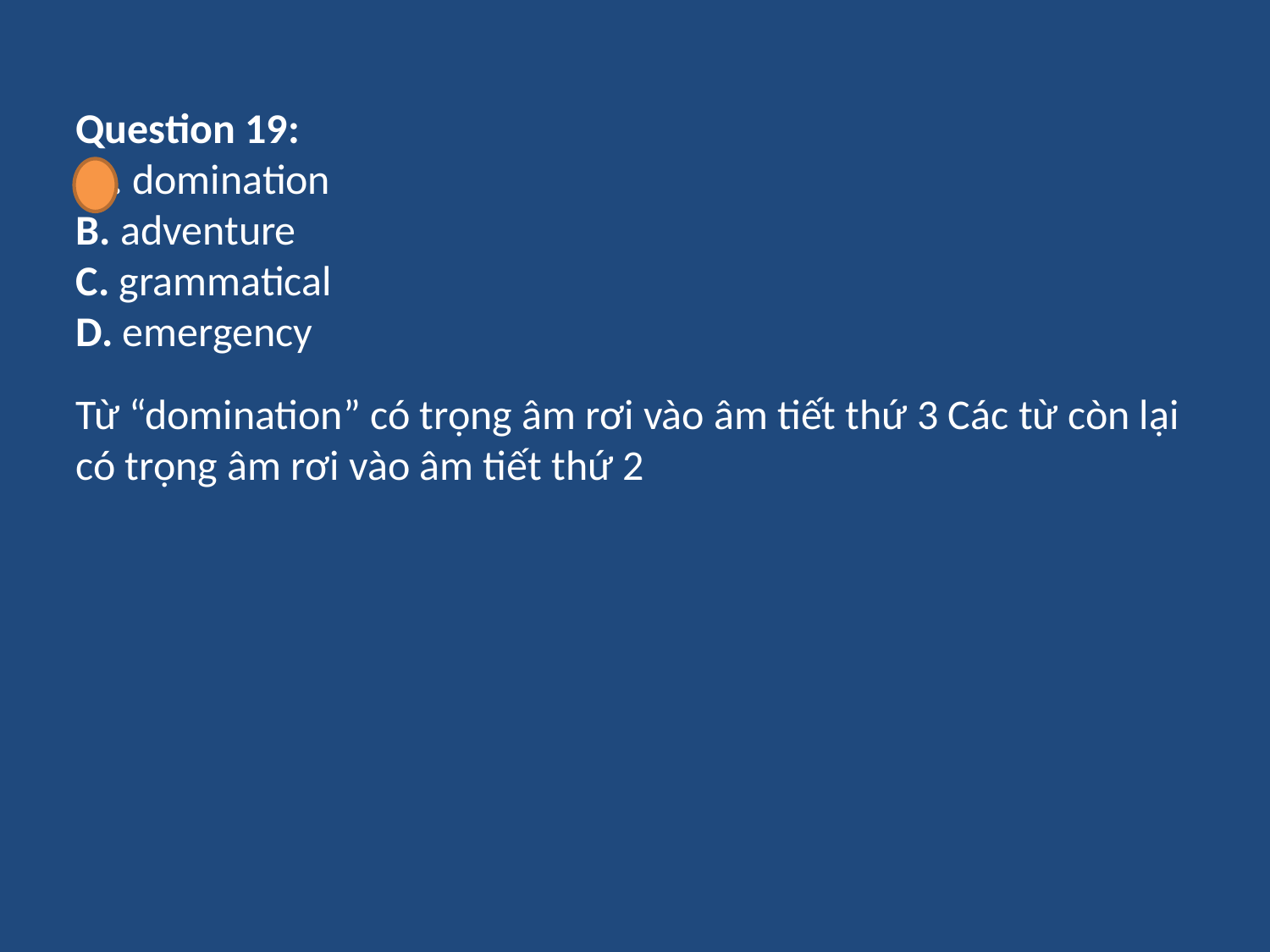

Question 19:
 A. domination
B. adventure
C. grammatical
D. emergency

Từ “domination” có trọng âm rơi vào âm tiết thứ 3 Các từ còn lại có trọng âm rơi vào âm tiết thứ 2